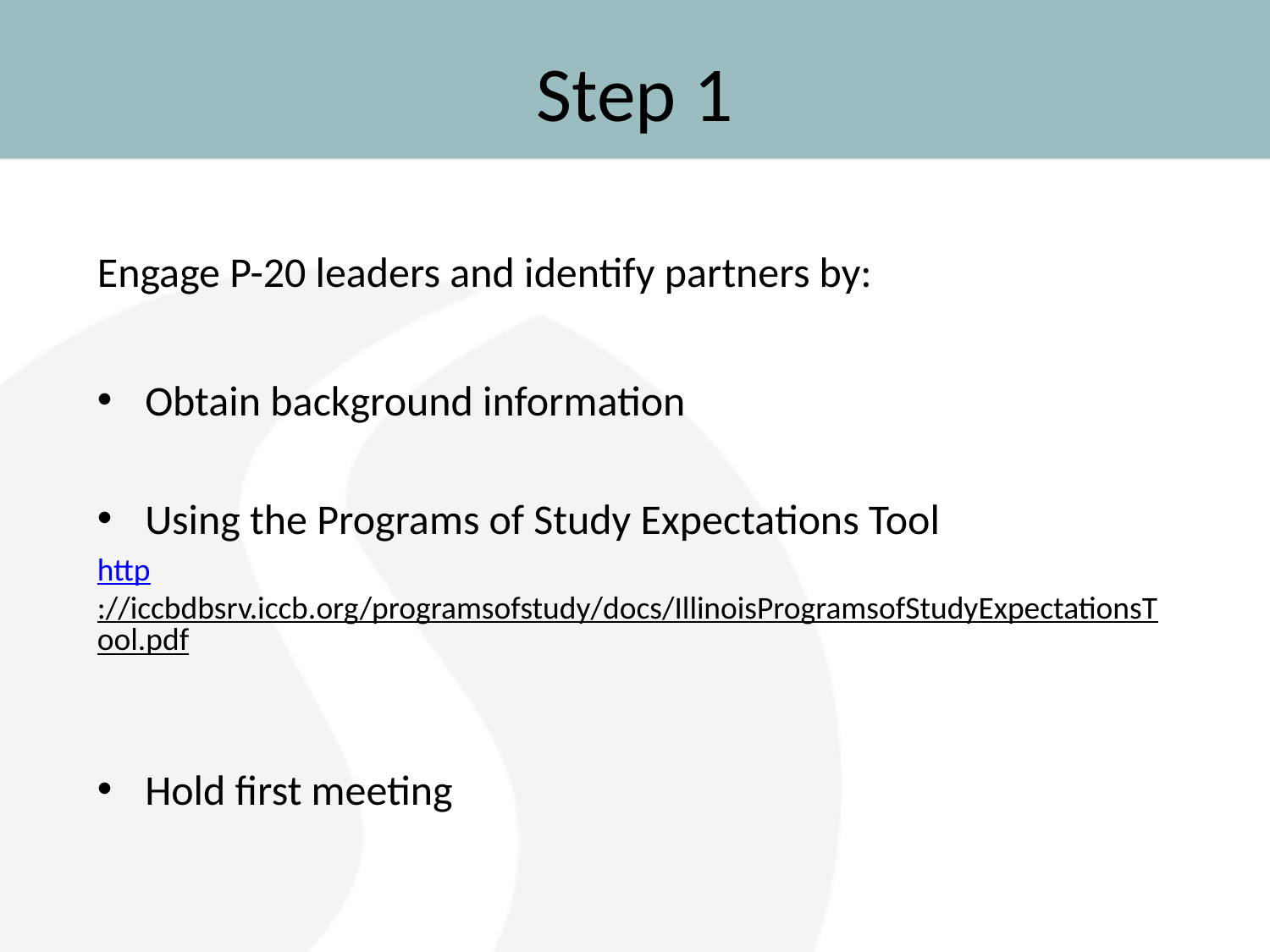

# Step 1

Engage P-20 leaders and identify partners by:

Obtain background information

Using the Programs of Study Expectations Tool
http://iccbdbsrv.iccb.org/programsofstudy/docs/IllinoisProgramsofStudyExpectationsTool.pdf

Hold first meeting